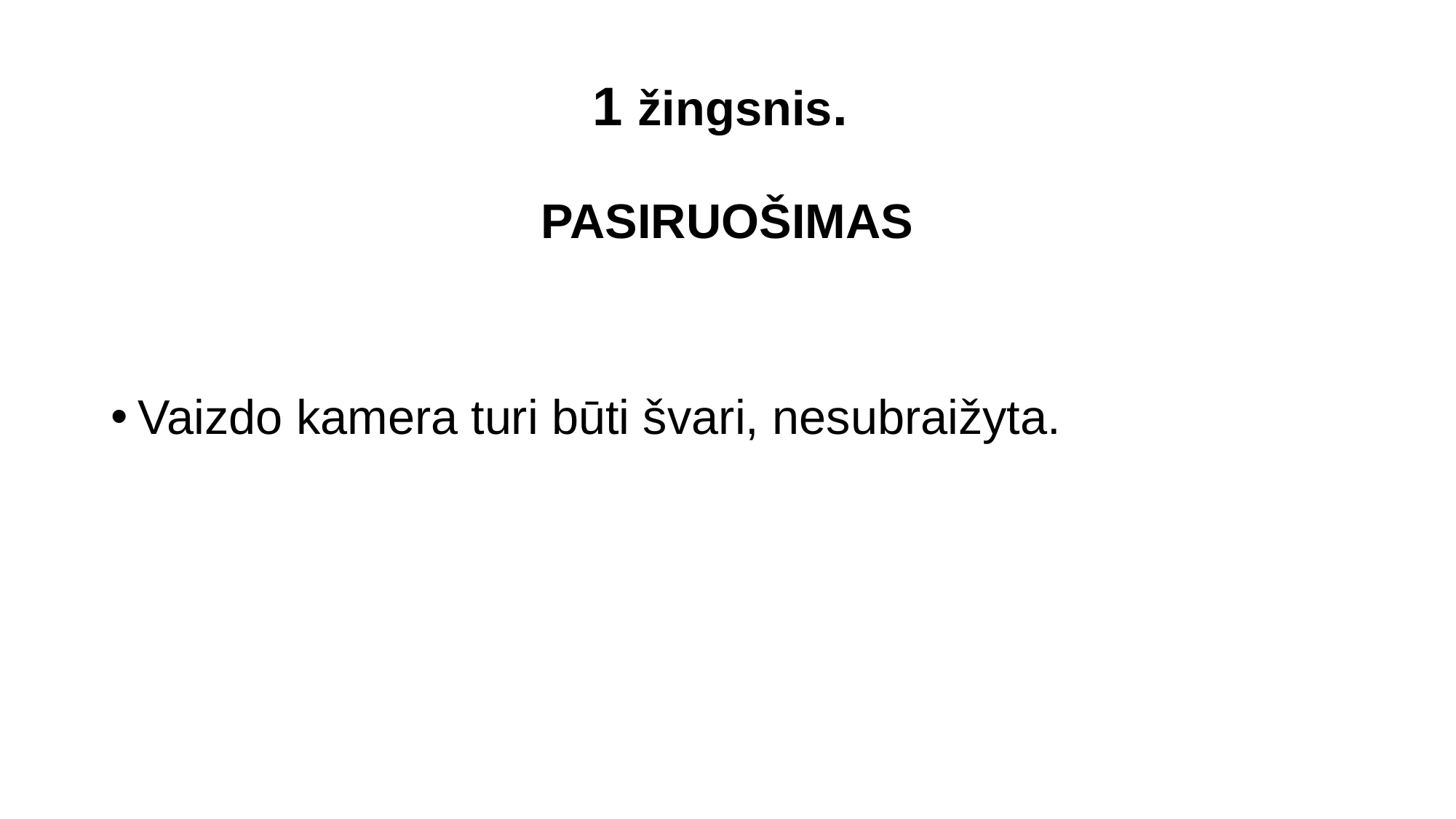

# 1 žingsnis. PASIRUOŠIMAS
Vaizdo kamera turi būti švari, nesubraižyta.